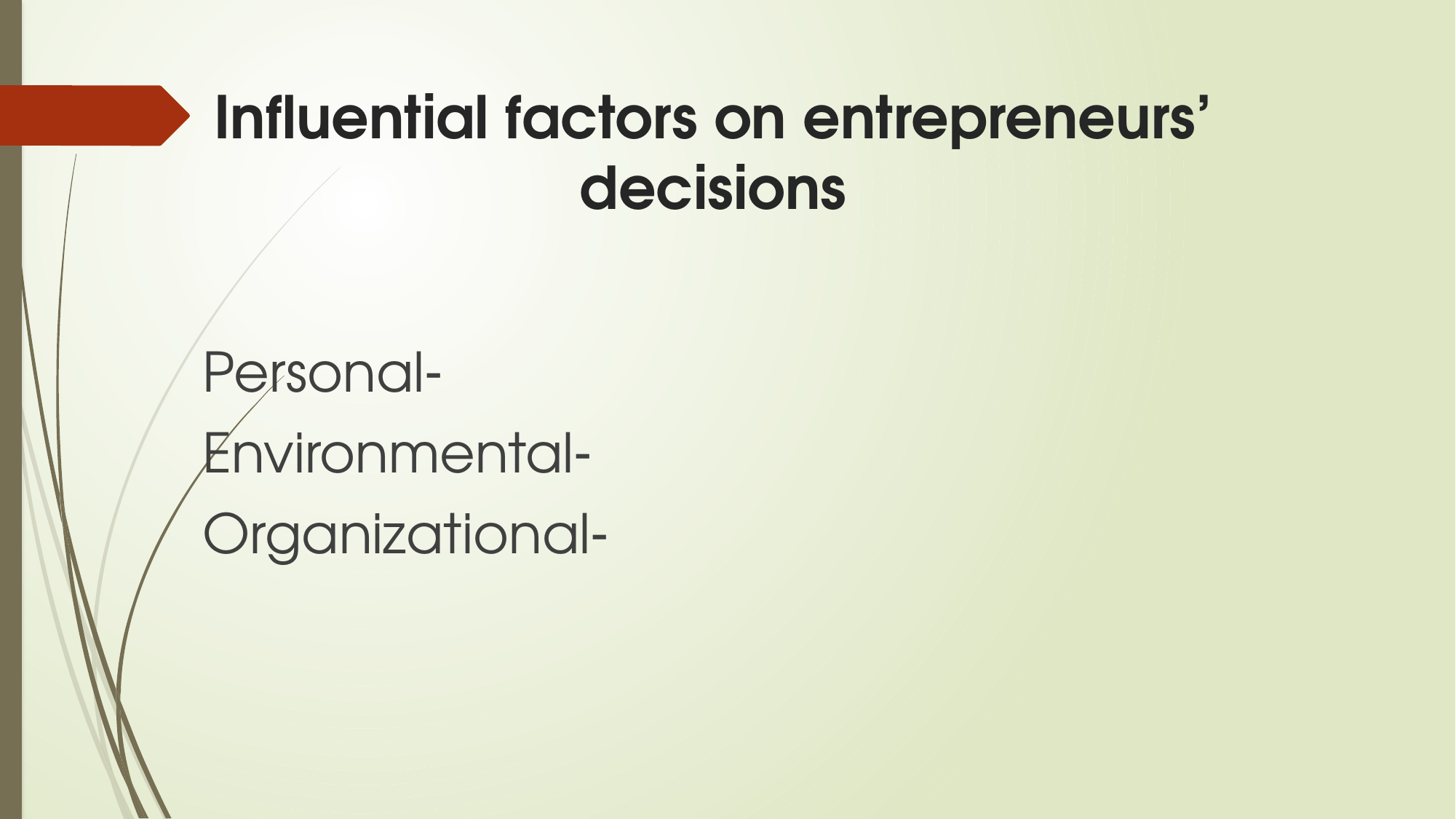

# Influential factors on entrepreneurs’ decisions

-Personal
-Environmental
-Organizational